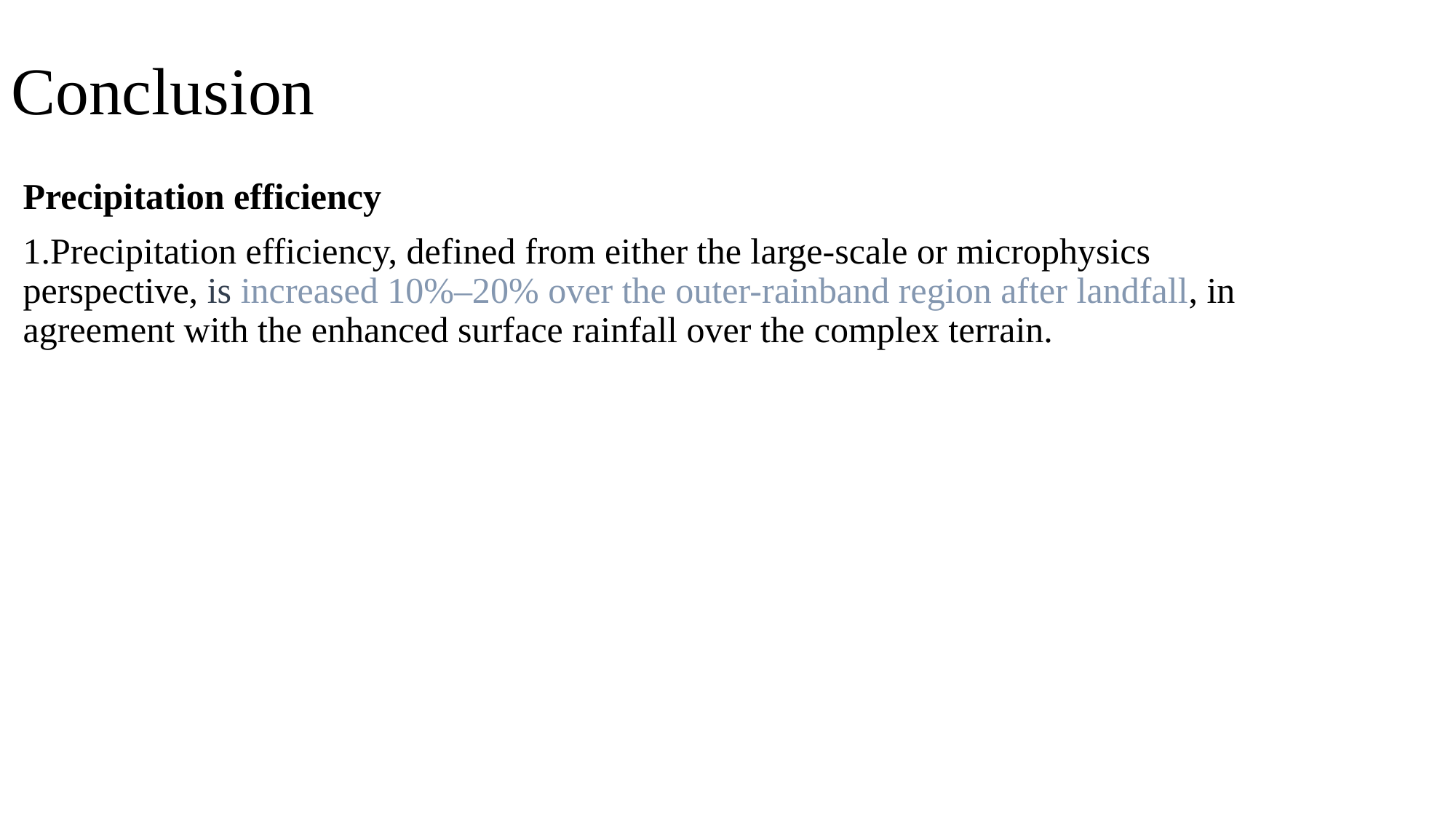

# Conclusion
Precipitation efficiency
1.Precipitation efficiency, defined from either the large-scale or microphysics perspective, is increased 10%–20% over the outer-rainband region after landfall, in agreement with the enhanced surface rainfall over the complex terrain.